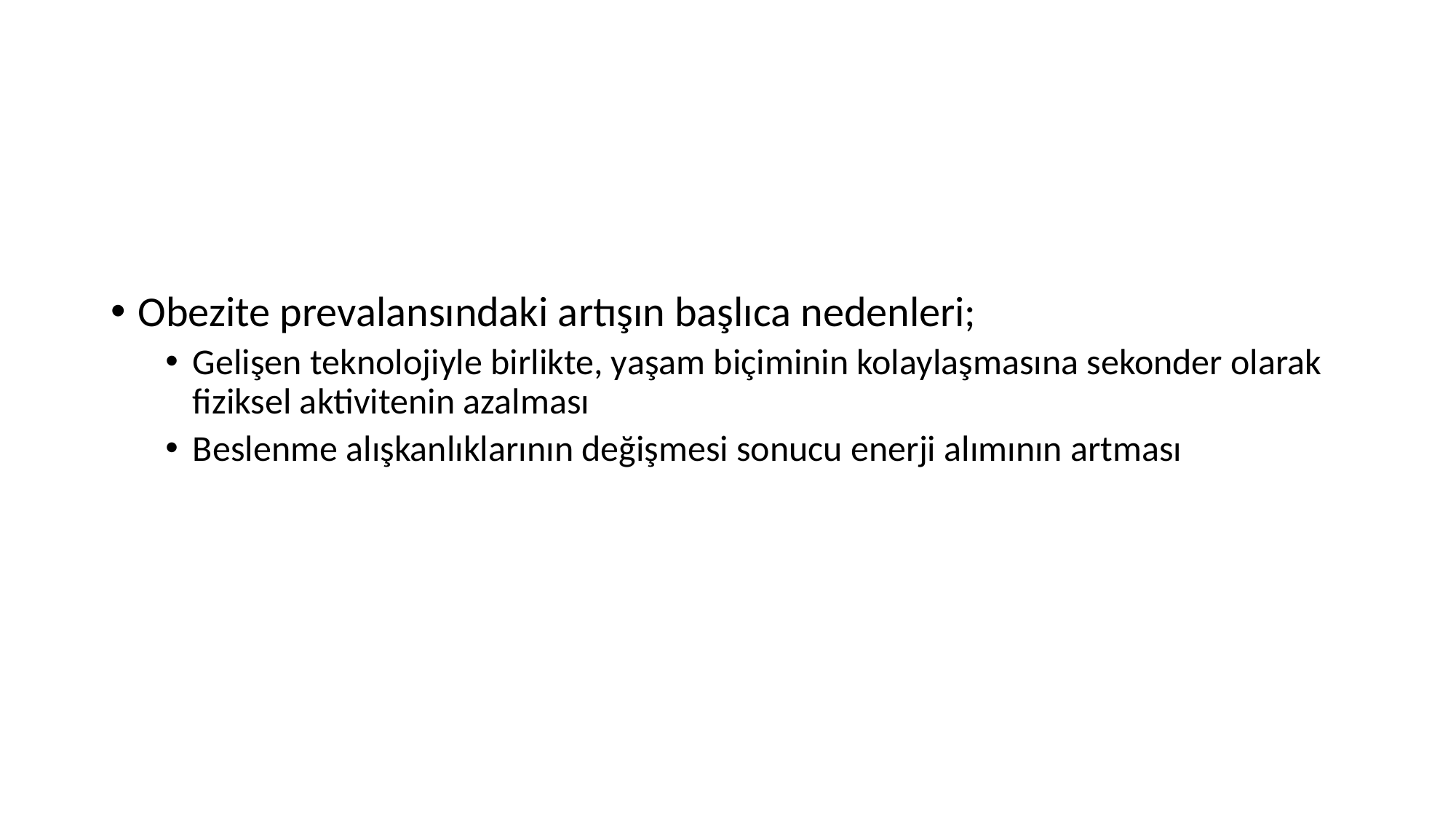

#
Obezite prevalansındaki artışın başlıca nedenleri;
Gelişen teknolojiyle birlikte, yaşam biçiminin kolaylaşmasına sekonder olarak fiziksel aktivitenin azalması
Beslenme alışkanlıklarının değişmesi sonucu enerji alımının artması